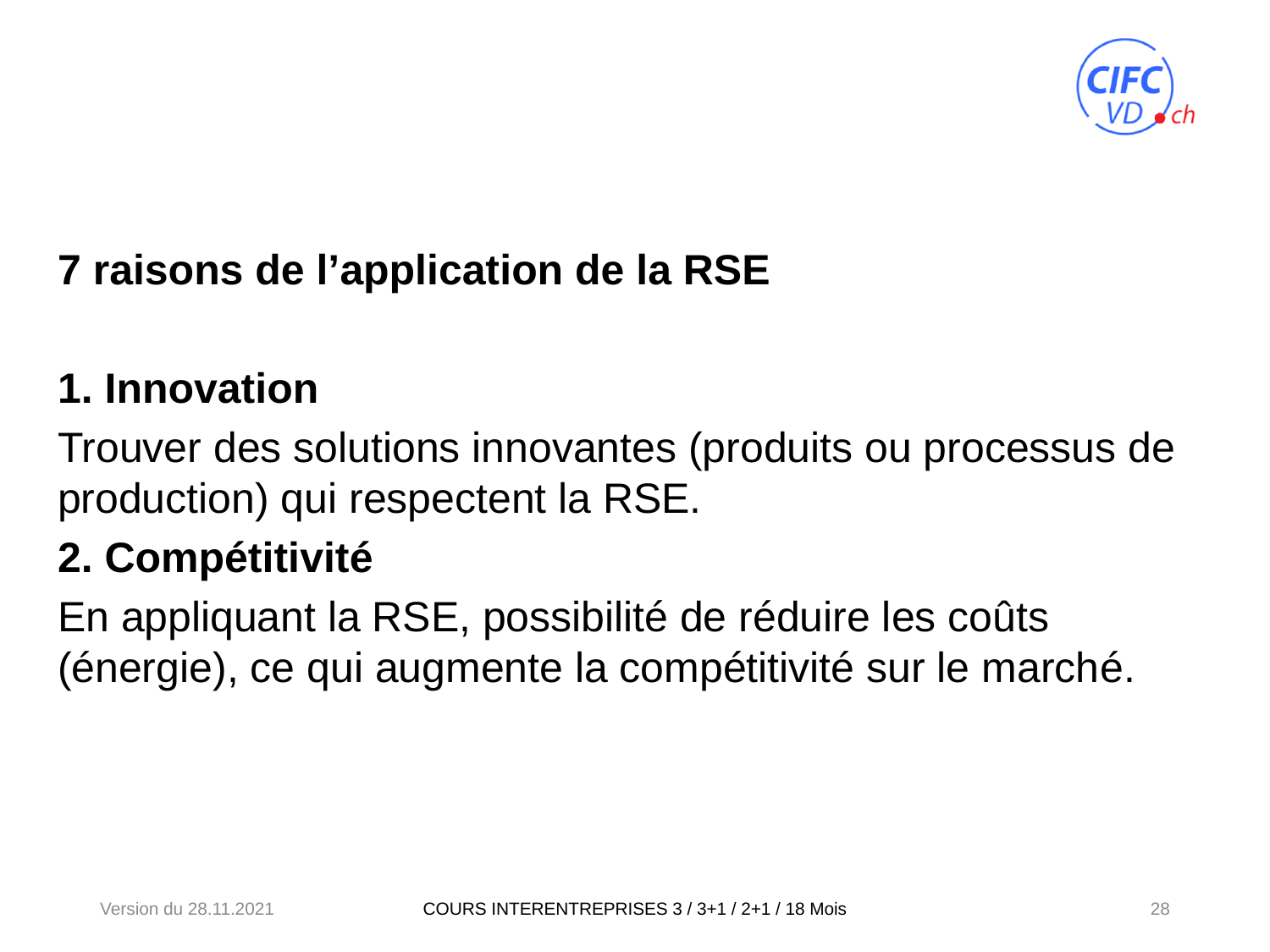

7 raisons de l’application de la RSE

1. Innovation
Trouver des solutions innovantes (produits ou processus de production) qui respectent la RSE.
2. Compétitivité
En appliquant la RSE, possibilité de réduire les coûts (énergie), ce qui augmente la compétitivité sur le marché.

Version du 28.11.2021
28
COURS INTERENTREPRISES 3 / 3+1 / 2+1 / 18 Mois